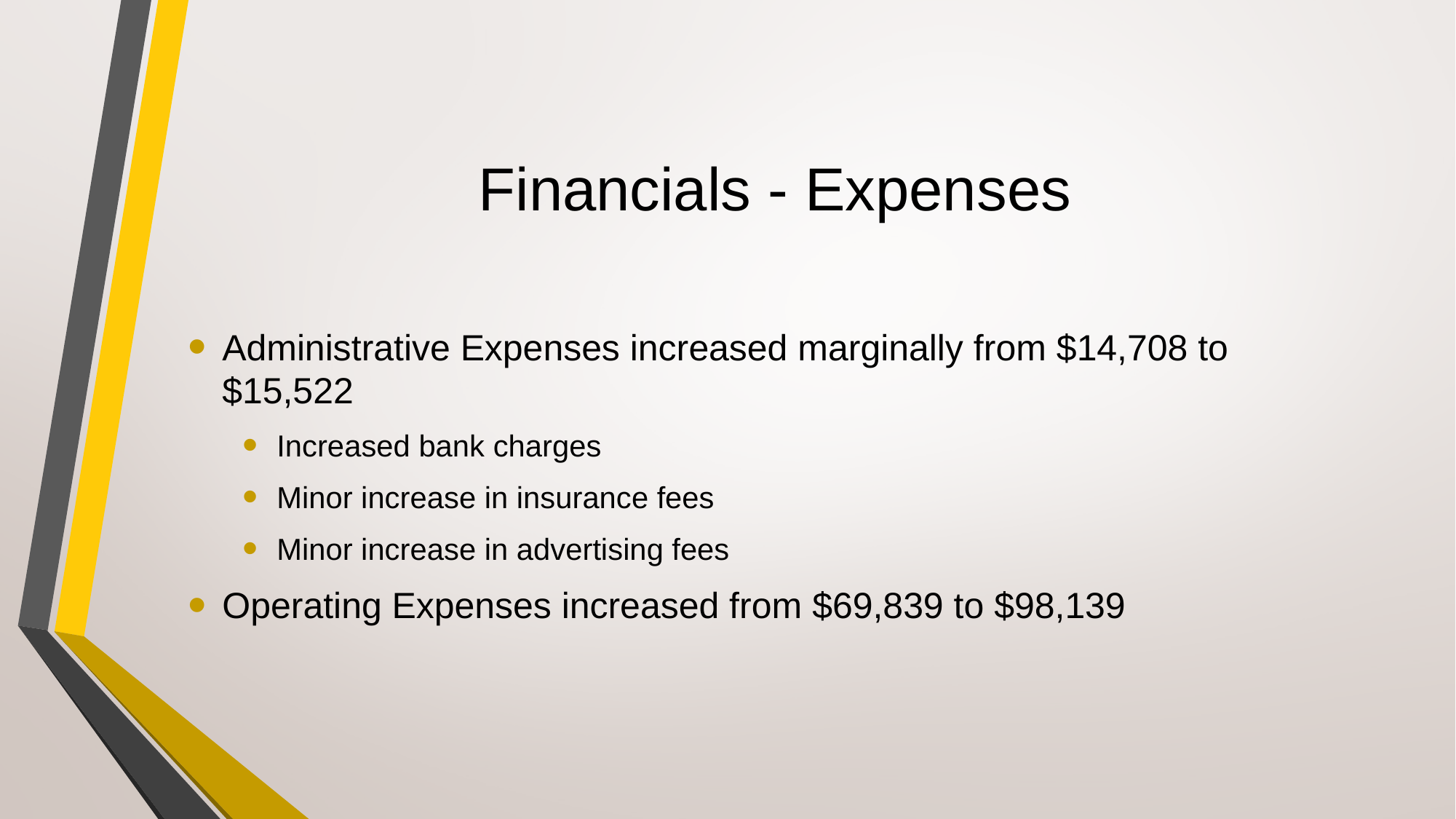

# Financials - Expenses
Administrative Expenses increased marginally from $14,708 to $15,522
Increased bank charges
Minor increase in insurance fees
Minor increase in advertising fees
Operating Expenses increased from $69,839 to $98,139